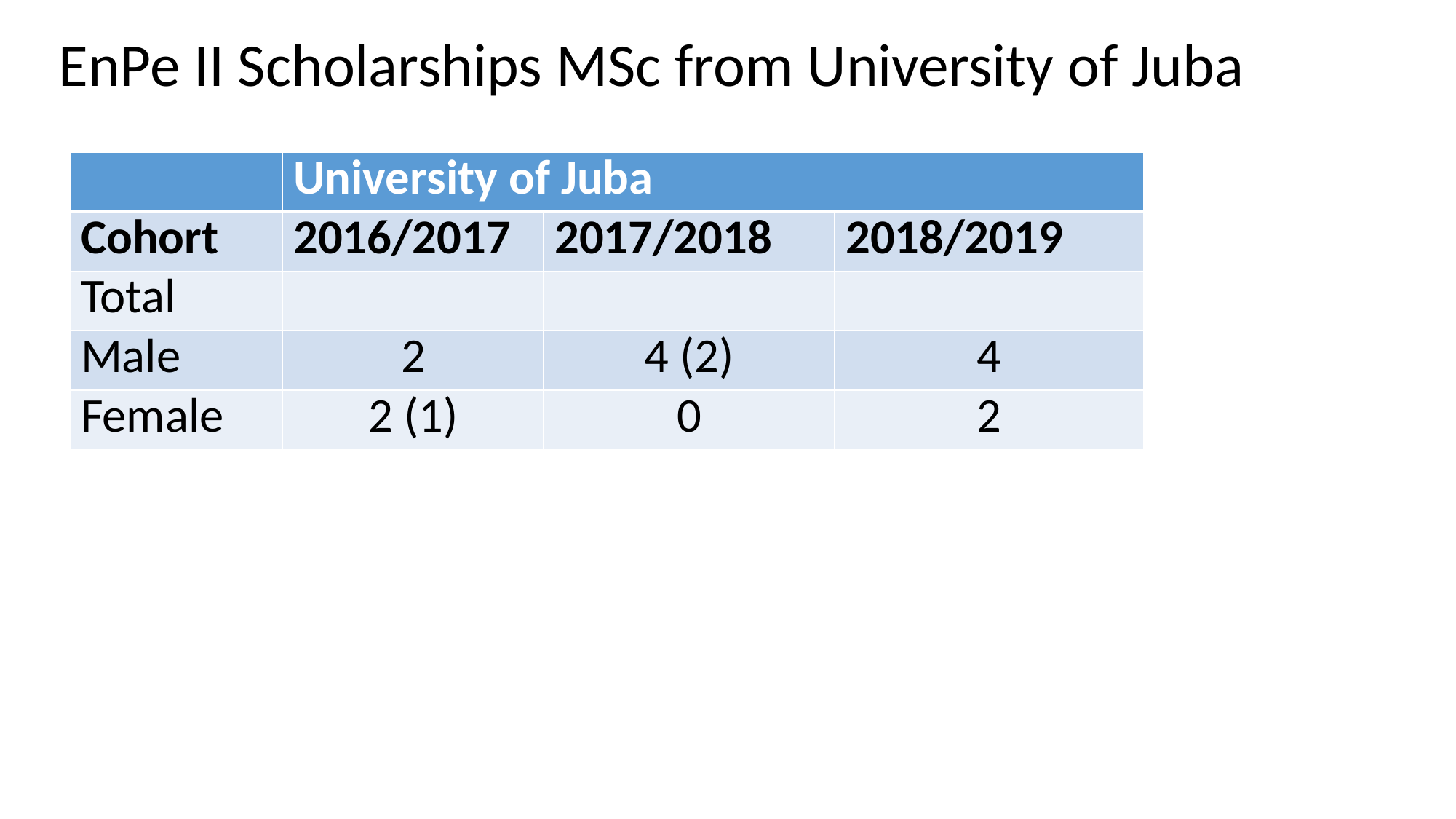

# EnPe II Scholarships MSc from University of Juba
|  | University of Juba |  |  |
| --- | --- | --- | --- |
| Cohort | 2016/2017 | 2017/2018 | 2018/2019 |
| Total |  |  |  |
| Male | 2 | 4 (2) | 4 |
| Female | 2 (1) | 0 | 2 |